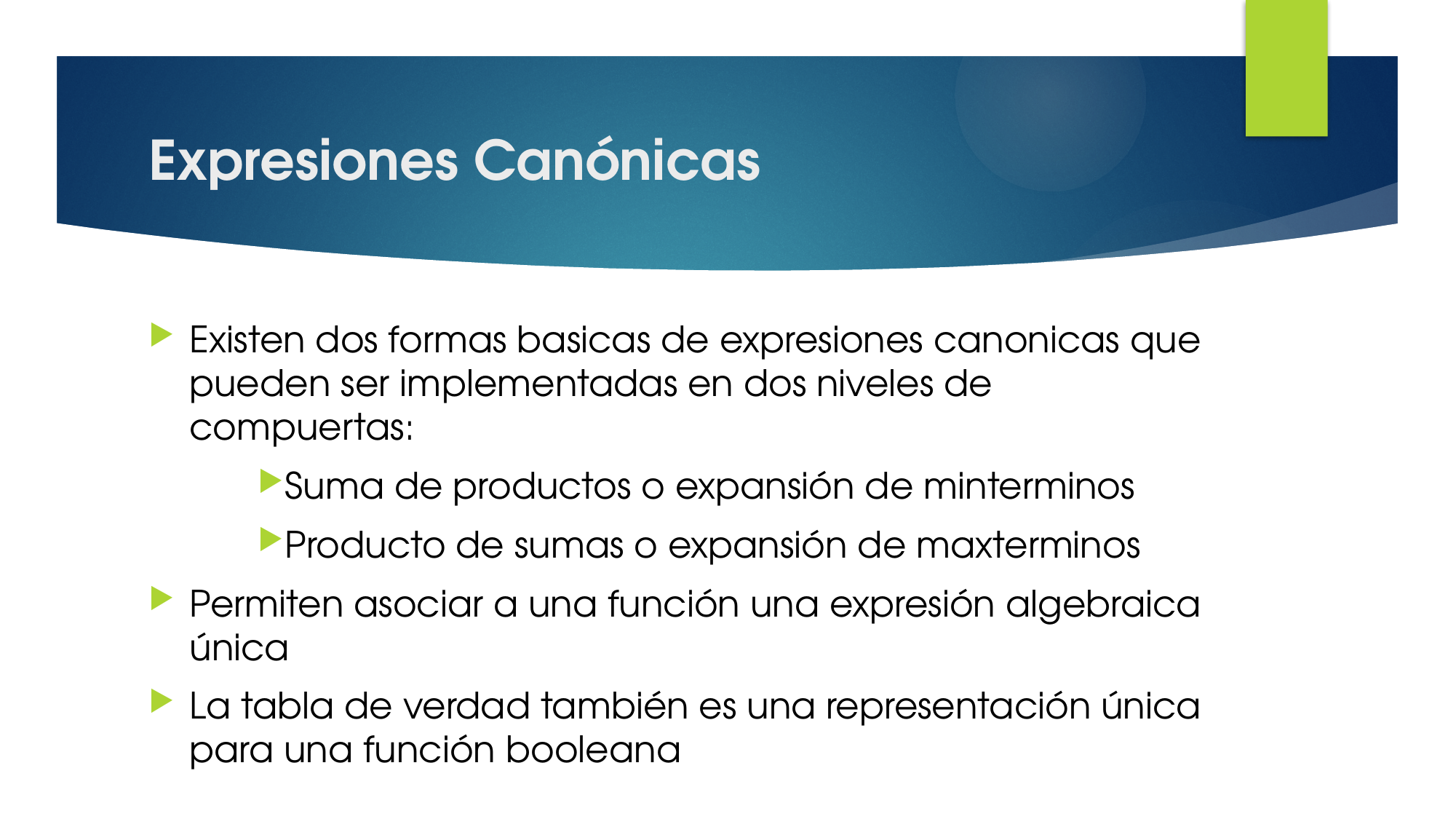

# Expresiones Canónicas
Existen dos formas basicas de expresiones canonicas que pueden ser implementadas en dos niveles de compuertas:
Suma de productos o expansión de minterminos
Producto de sumas o expansión de maxterminos
Permiten asociar a una función una expresión algebraica única
La tabla de verdad también es una representación única para una función booleana